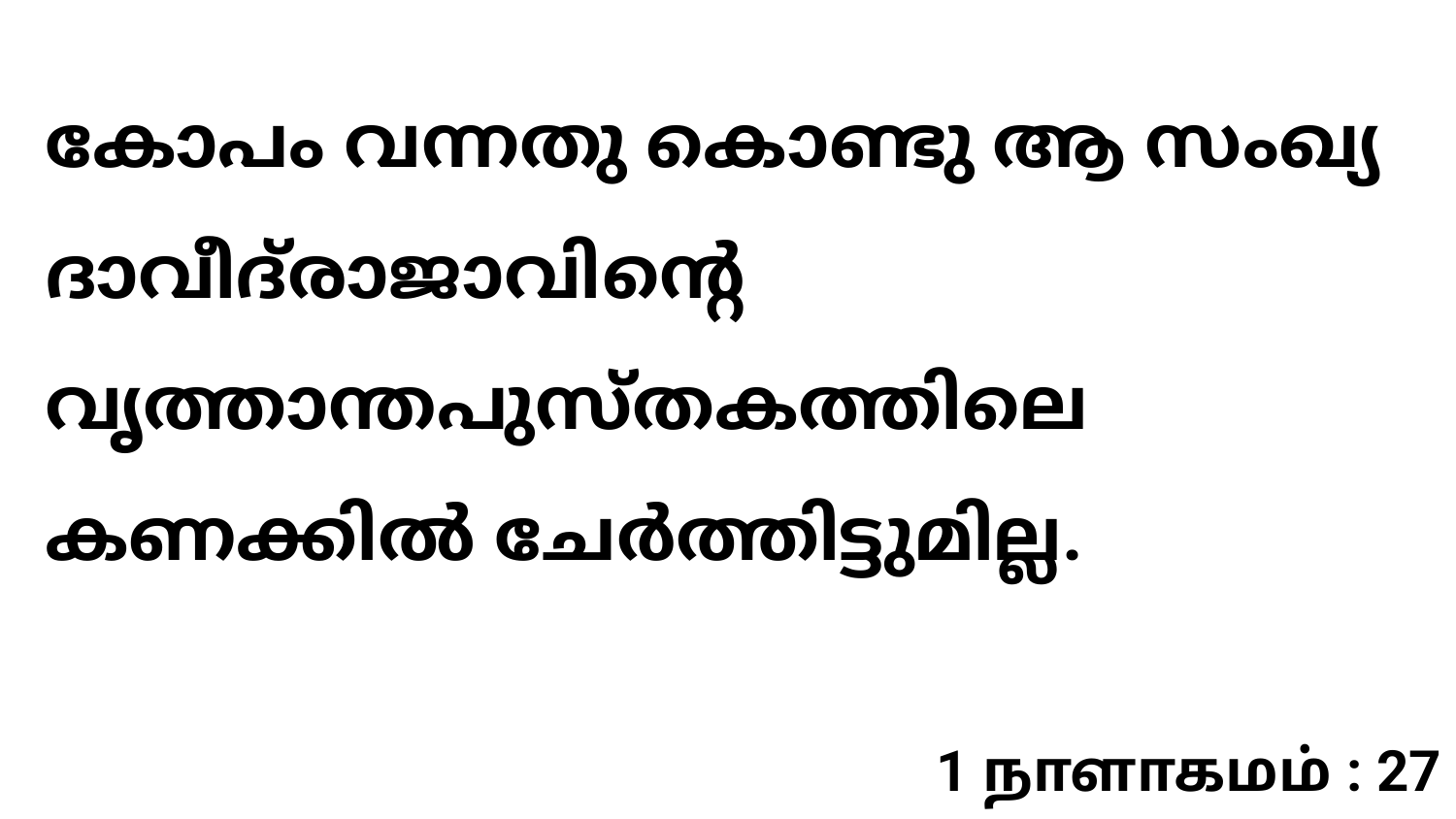

കോപം വന്നതു കൊണ്ടു ആ സംഖ്യ ദാവീദ്‌രാജാവിന്റെ വൃത്താന്തപുസ്തകത്തിലെ കണക്കിൽ ചേർത്തിട്ടുമില്ല.
1 நாளாகமம் : 27